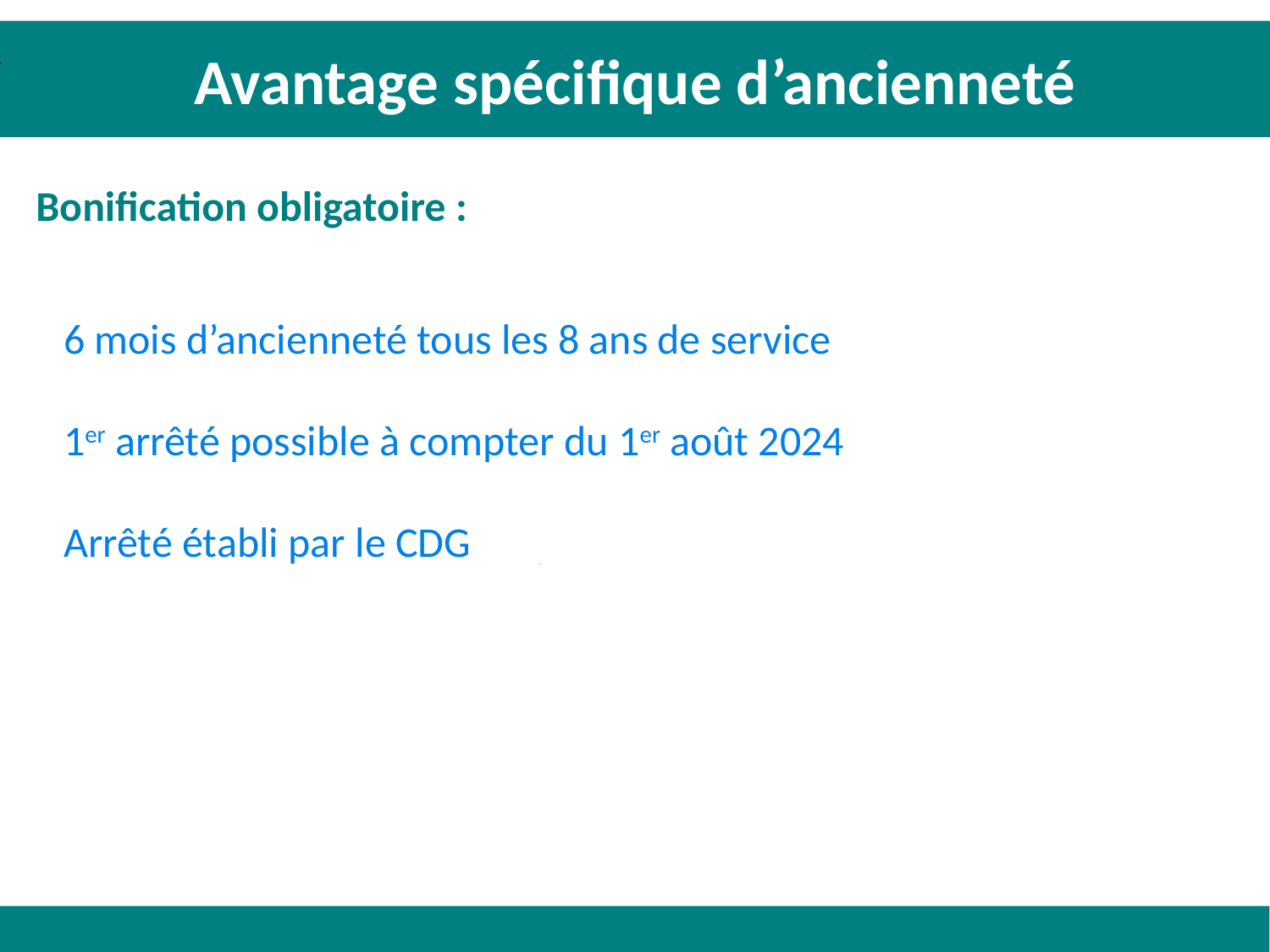

Avantage spécifique d’ancienneté

Bonification obligatoire :

6 mois d’ancienneté tous les 8 ans de service

1er arrêté possible à compter du 1er août 2024

Arrêté établi par le CDG